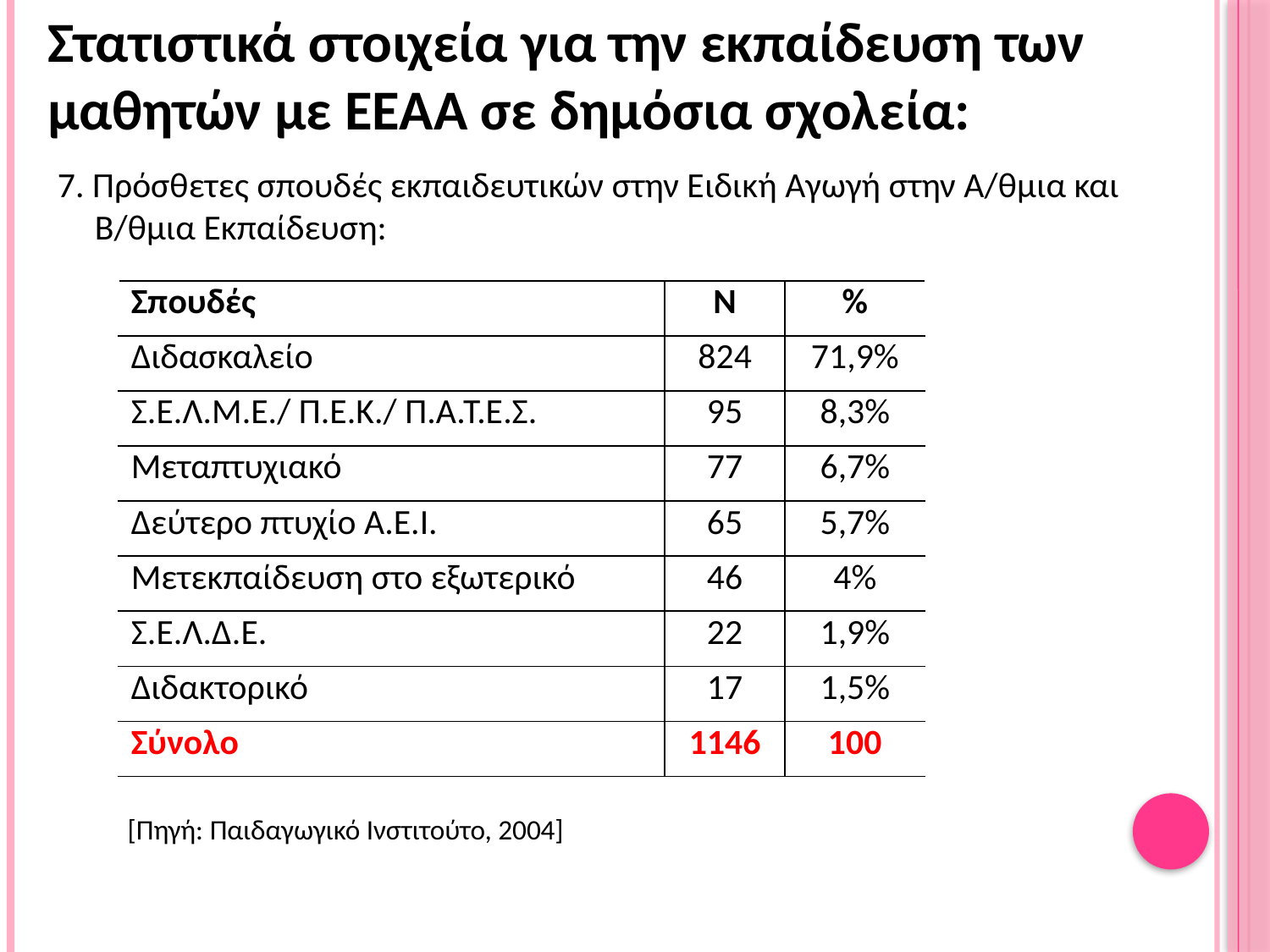

Στατιστικά στοιχεία για την εκπαίδευση των μαθητών με ΕΕΑΑ σε δημόσια σχολεία:
7. Πρόσθετες σπουδές εκπαιδευτικών στην Ειδική Αγωγή στην Α/θμια και Β/θμια Εκπαίδευση:
| Σπουδές | Ν | % |
| --- | --- | --- |
| Διδασκαλείο | 824 | 71,9% |
| Σ.Ε.Λ.Μ.Ε./ Π.Ε.Κ./ Π.Α.Τ.Ε.Σ. | 95 | 8,3% |
| Μεταπτυχιακό | 77 | 6,7% |
| Δεύτερο πτυχίο Α.Ε.Ι. | 65 | 5,7% |
| Μετεκπαίδευση στο εξωτερικό | 46 | 4% |
| Σ.Ε.Λ.Δ.Ε. | 22 | 1,9% |
| Διδακτορικό | 17 | 1,5% |
| Σύνολο | 1146 | 100 |
[Πηγή: Παιδαγωγικό Ινστιτούτο, 2004]